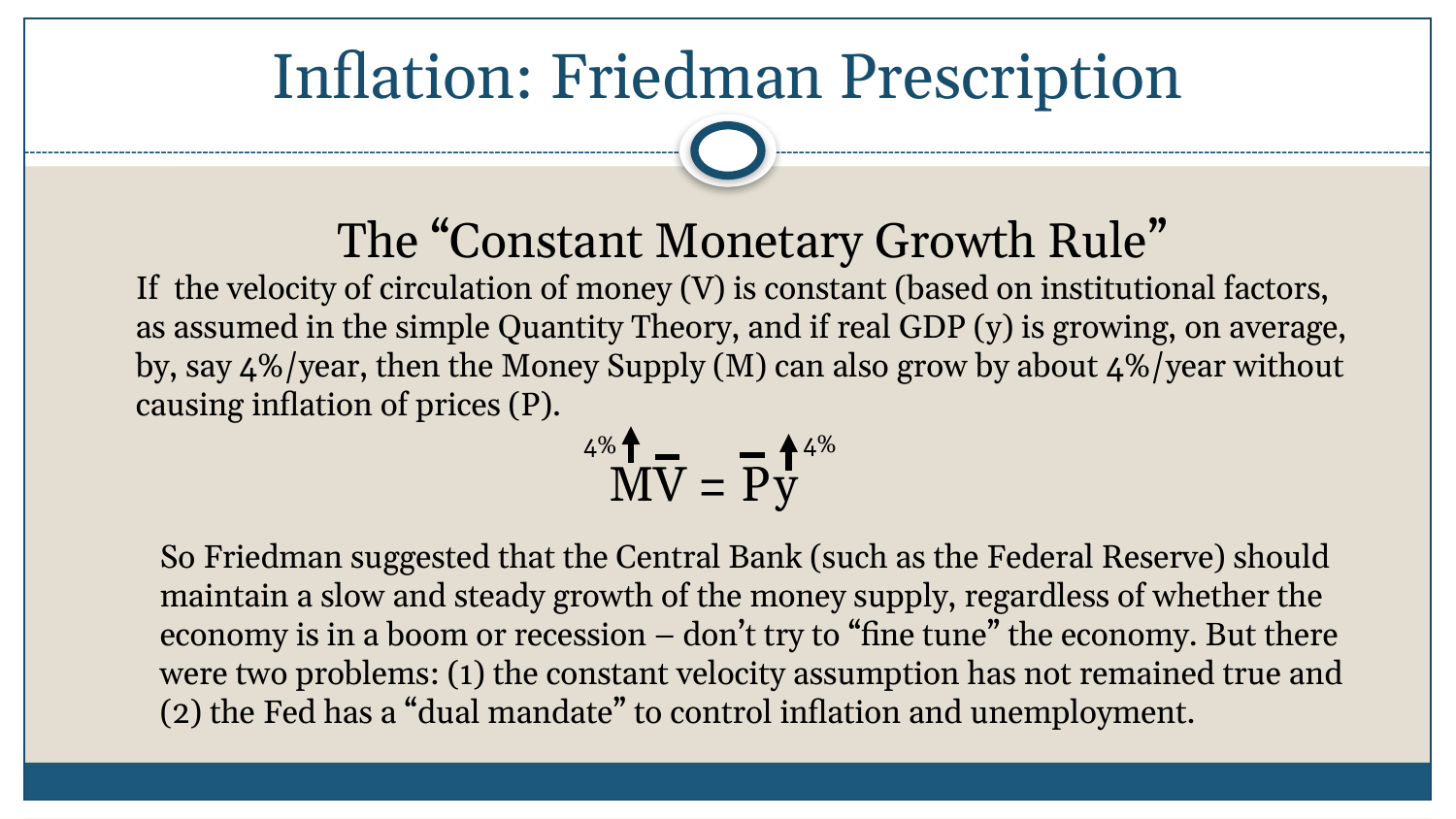

# Inflation: Friedman Prescription
The “Constant Monetary Growth Rule”
If  the velocity of circulation of money (V) is constant (based on institutional factors, as assumed in the simple Quantity Theory, and if real GDP (y) is growing, on average, by, say 4%/year, then the Money Supply (M) can also grow by about 4%/year without causing inflation of prices (P).
4%
4%
MV = P y
So Friedman suggested that the Central Bank (such as the Federal Reserve) should maintain a slow and steady growth of the money supply, regardless of whether the economy is in a boom or recession – don’t try to “fine tune” the economy. But there were two problems: (1) the constant velocity assumption has not remained true and (2) the Fed has a “dual mandate” to control inflation and unemployment.